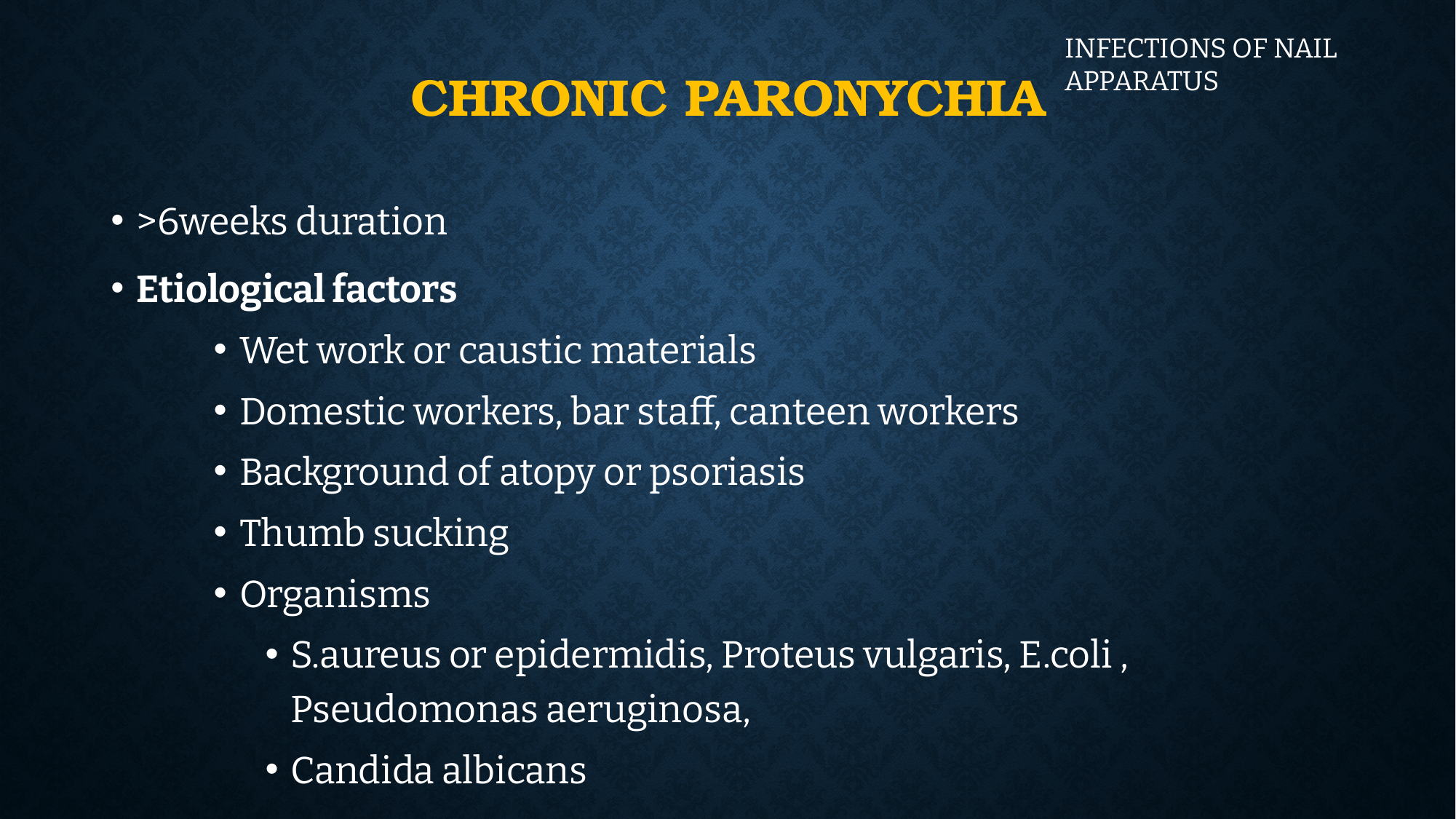

INFECTIONS OF NAIL APPARATUS
# Chronic Paronychia
>6weeks duration
Etiological factors
Wet work or caustic materials
Domestic workers, bar staff, canteen workers
Background of atopy or psoriasis
Thumb sucking
Organisms
S.aureus or epidermidis, Proteus vulgaris, E.coli , Pseudomonas aeruginosa,
Candida albicans